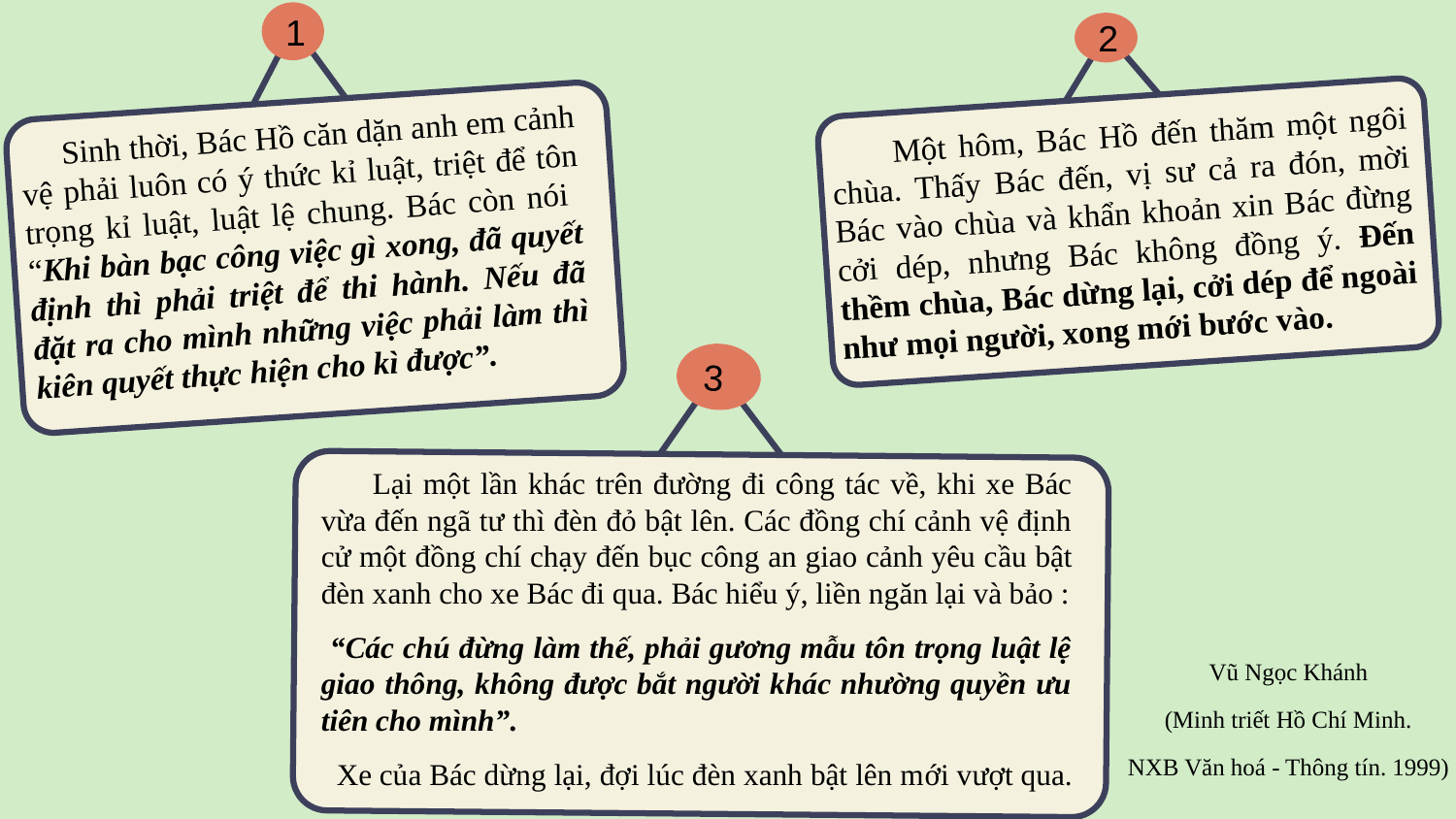

1

     Sinh thời, Bác Hồ căn dặn anh em cảnh vệ phải luôn có ý thức kỉ luật, triệt để tôn trọng kỉ luật, luật lệ chung. Bác còn nói  “Khi bàn bạc công việc gì xong, đã quyết định thì phải triệt để thi hành. Nếu đã đặt ra cho mình những việc phải làm thì kiên quyết thực hiện cho kì được”.
2

     Một hôm, Bác Hồ đến thăm một ngôi chùa. Thấy Bác đến, vị sư cả ra đón, mời Bác vào chùa và khẩn khoản xin Bác đừng cởi dép, nhưng Bác không đồng ý. Đến thềm chùa, Bác dừng lại, cởi dép để ngoài như mọi người, xong mới bước vào.
3

     Lại một lần khác trên đường đi công tác về, khi xe Bác vừa đến ngã tư thì đèn đỏ bật lên. Các đồng chí cảnh vệ định cử một đồng chí chạy đến bục công an giao cảnh yêu cầu bật đèn xanh cho xe Bác đi qua. Bác hiểu ý, liền ngăn lại và bảo :
 “Các chú đừng làm thế, phải gương mẫu tôn trọng luật lệ giao thông, không được bắt người khác nhường quyền ưu tiên cho mình”.
  Xe của Bác dừng lại, đợi lúc đèn xanh bật lên mới vượt qua.
Vũ Ngọc Khánh
(Minh triết Hồ Chí Minh.
NXB Văn hoá - Thông tín. 1999)